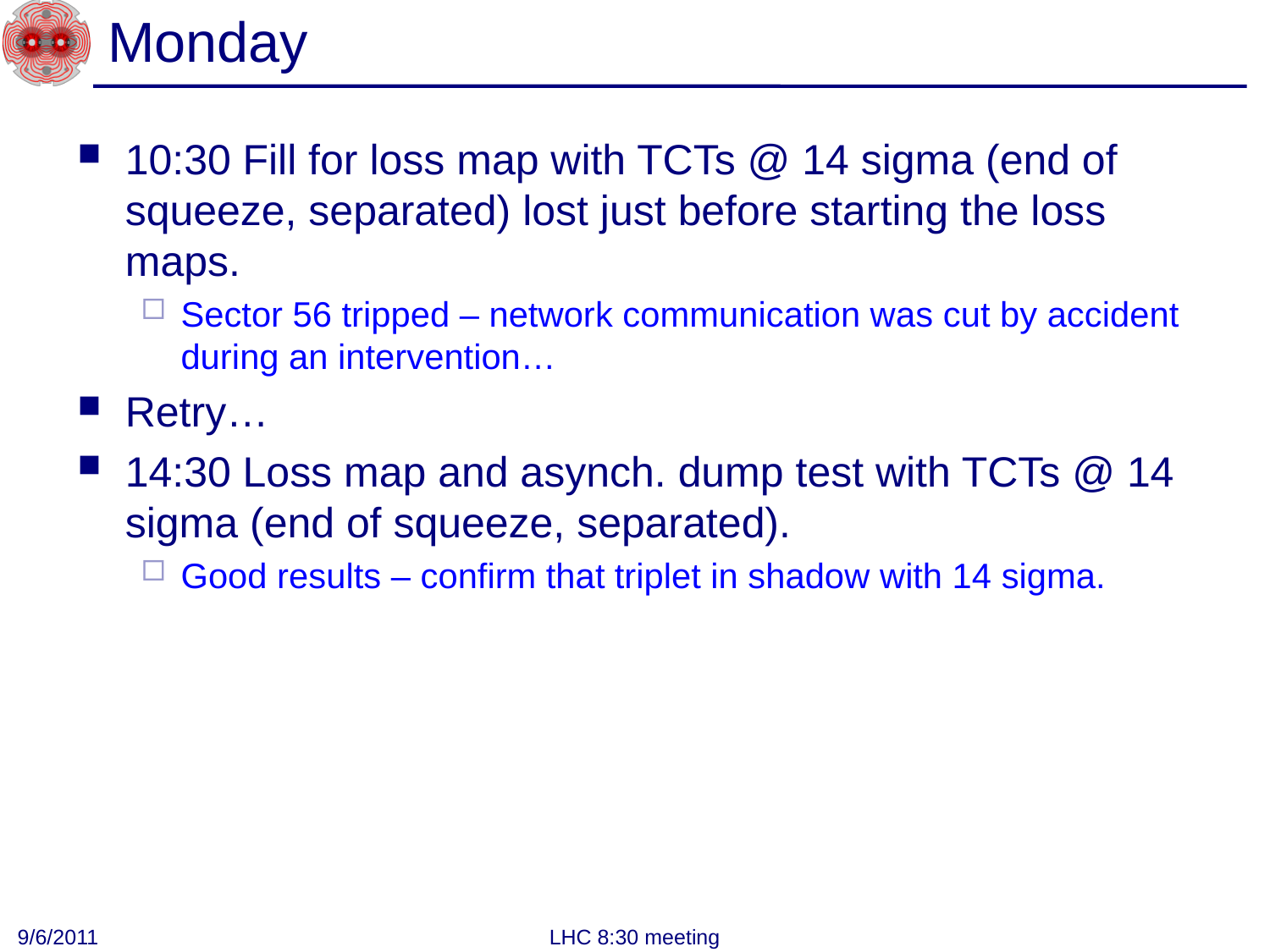

# Monday
10:30 Fill for loss map with TCTs @ 14 sigma (end of squeeze, separated) lost just before starting the loss maps.
Sector 56 tripped – network communication was cut by accident during an intervention…
Retry…
14:30 Loss map and asynch. dump test with TCTs @ 14 sigma (end of squeeze, separated).
Good results – confirm that triplet in shadow with 14 sigma.
9/6/2011
LHC 8:30 meeting